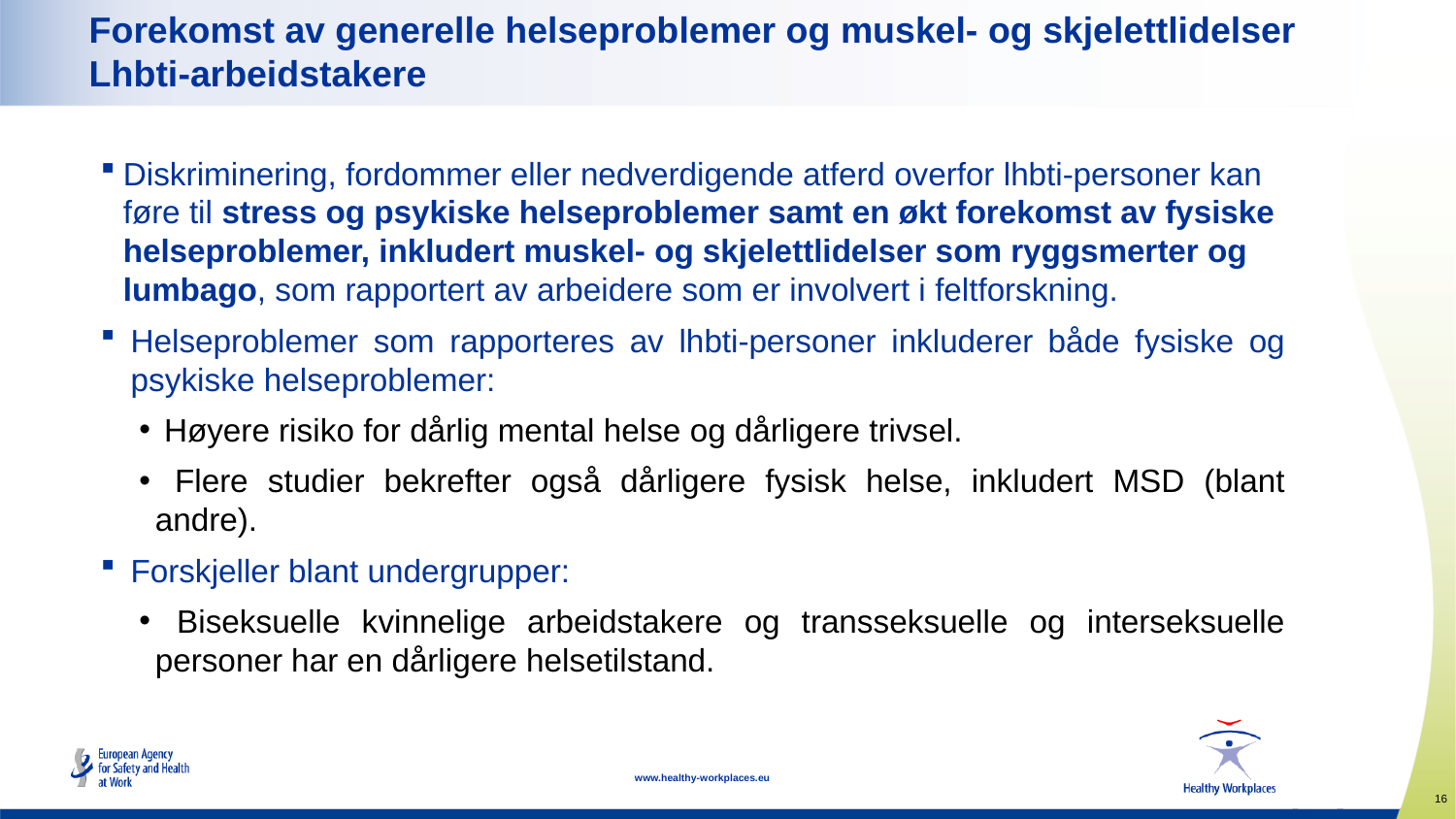

# Forekomst av generelle helseproblemer og muskel- og skjelettlidelser Lhbti-arbeidstakere
Diskriminering, fordommer eller nedverdigende atferd overfor lhbti-personer kan føre til stress og psykiske helseproblemer samt en økt forekomst av fysiske helseproblemer, inkludert muskel- og skjelettlidelser som ryggsmerter og lumbago, som rapportert av arbeidere som er involvert i feltforskning.
Helseproblemer som rapporteres av lhbti-personer inkluderer både fysiske og psykiske helseproblemer:
 Høyere risiko for dårlig mental helse og dårligere trivsel.
 Flere studier bekrefter også dårligere fysisk helse, inkludert MSD (blant andre).
Forskjeller blant undergrupper:
 Biseksuelle kvinnelige arbeidstakere og transseksuelle og interseksuelle personer har en dårligere helsetilstand.